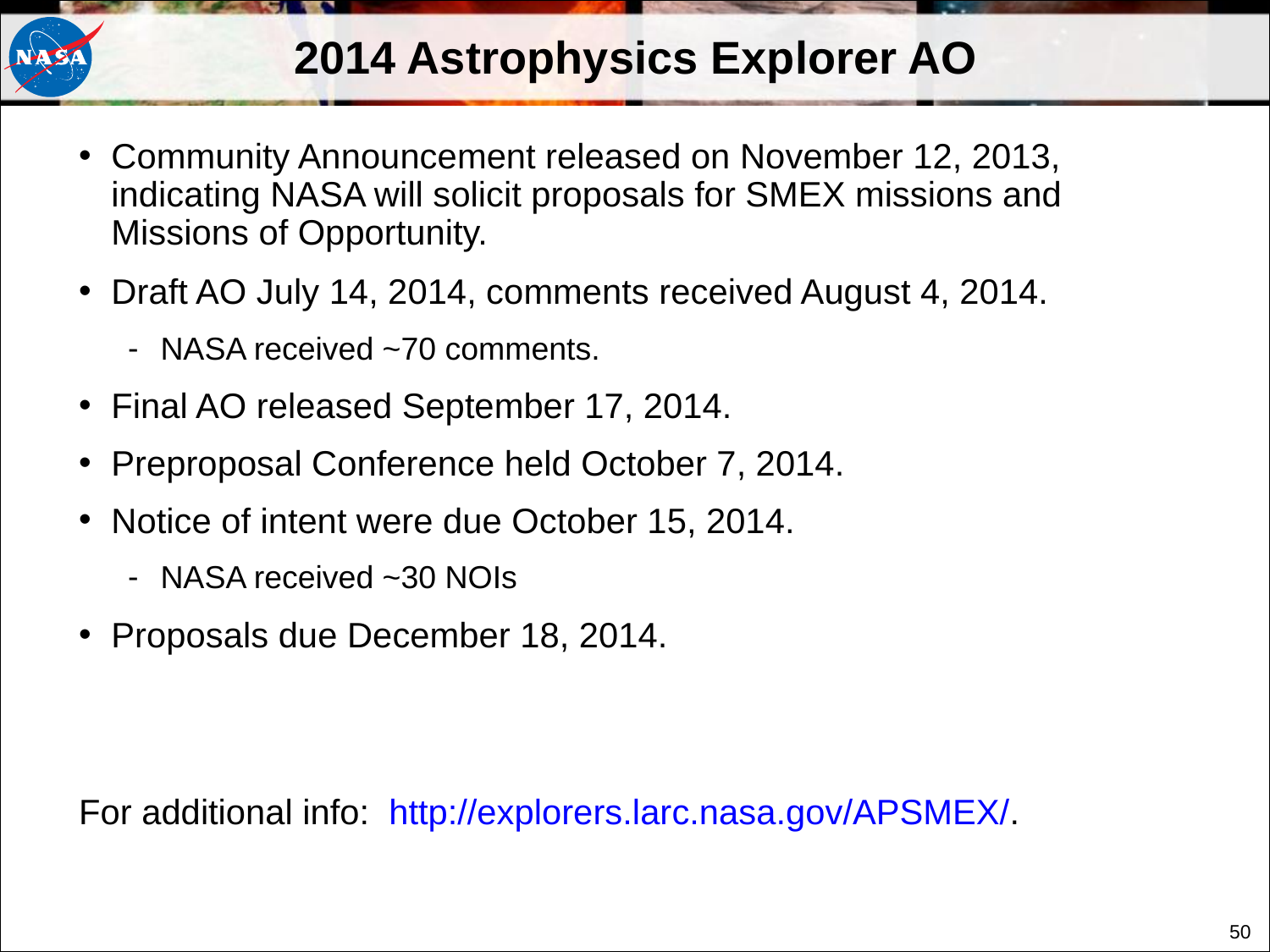

# 2014 Astrophysics Explorer AO
Community Announcement released on November 12, 2013, indicating NASA will solicit proposals for SMEX missions and Missions of Opportunity.
Draft AO July 14, 2014, comments received August 4, 2014.
NASA received ~70 comments.
Final AO released September 17, 2014.
Preproposal Conference held October 7, 2014.
Notice of intent were due October 15, 2014.
NASA received ~30 NOIs
Proposals due December 18, 2014.

For additional info:  http://explorers.larc.nasa.gov/APSMEX/.